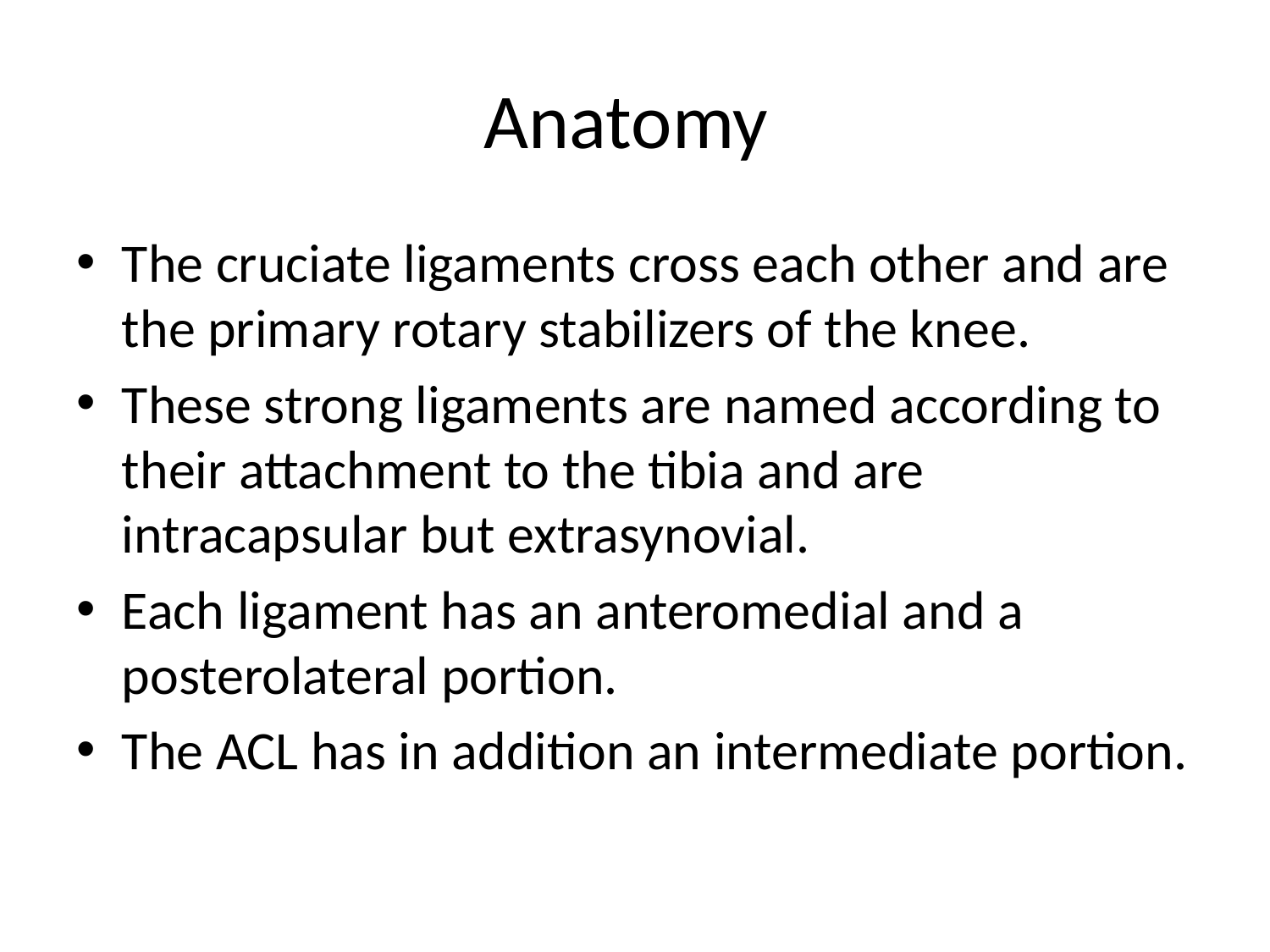

# Anatomy
The cruciate ligaments cross each other and are the primary rotary stabilizers of the knee.
These strong ligaments are named according to their attachment to the tibia and are intracapsular but extrasynovial.
Each ligament has an anteromedial and a posterolateral portion.
The ACL has in addition an intermediate portion.